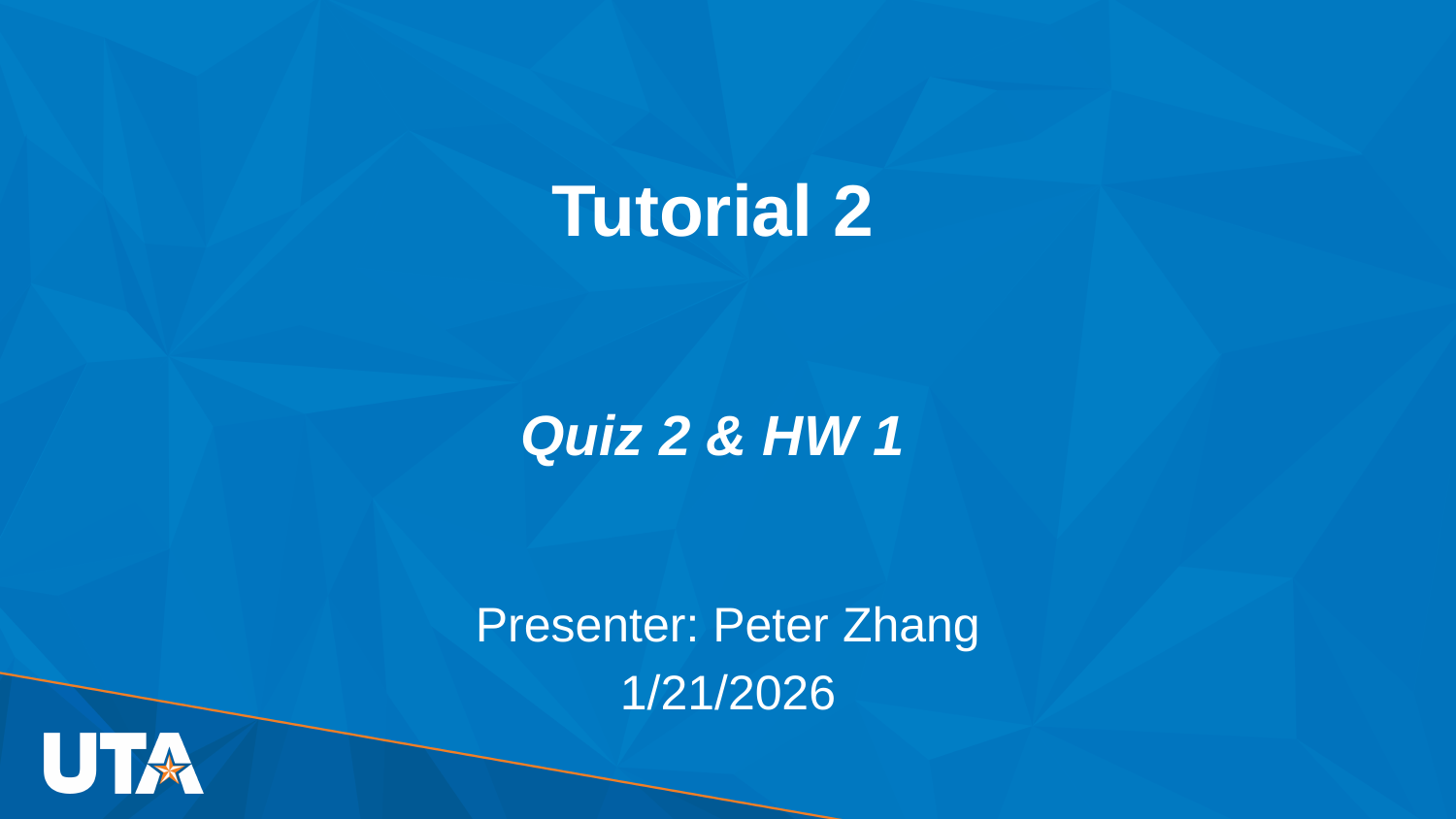

# Tutorial 2
Quiz 2 & HW 1
Presenter: Peter​ Zhang
1/21/2026